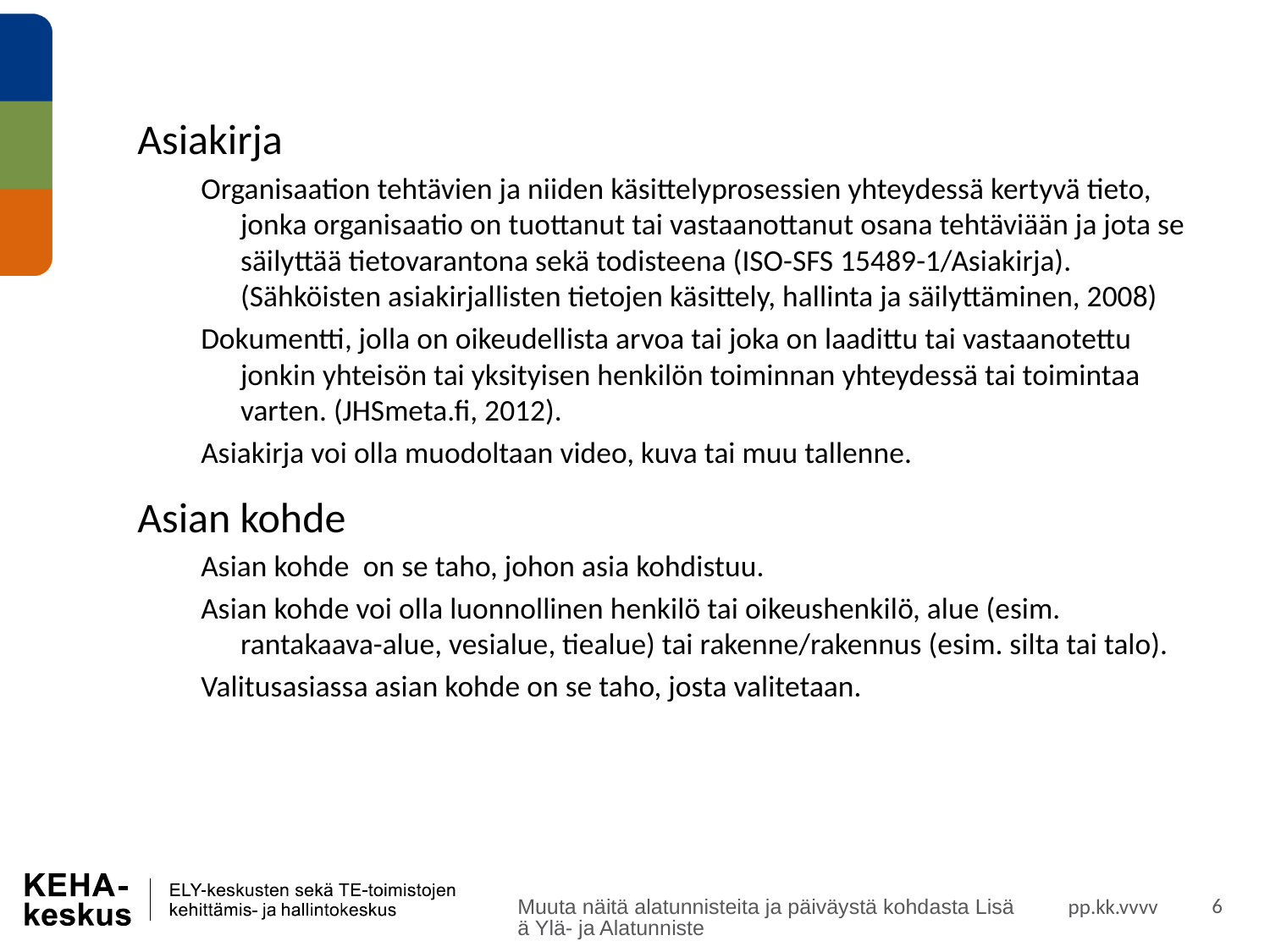

Asiakirja
Organisaation tehtävien ja niiden käsittelyprosessien yhteydessä kertyvä tieto, jonka organisaatio on tuottanut tai vastaanottanut osana tehtäviään ja jota se säilyttää tietovarantona sekä todisteena (ISO-SFS 15489-1/Asiakirja). (Sähköisten asiakirjallisten tietojen käsittely, hallinta ja säilyttäminen, 2008)
Dokumentti, jolla on oikeudellista arvoa tai joka on laadittu tai vastaanotettu jonkin yhteisön tai yksityisen henkilön toiminnan yhteydessä tai toimintaa varten. (JHSmeta.fi, 2012).
Asiakirja voi olla muodoltaan video, kuva tai muu tallenne.
Asian kohde
Asian kohde  on se taho, johon asia kohdistuu.
Asian kohde voi olla luonnollinen henkilö tai oikeushenkilö, alue (esim. rantakaava-alue, vesialue, tiealue) tai rakenne/rakennus (esim. silta tai talo).
Valitusasiassa asian kohde on se taho, josta valitetaan.

pp.kk.vvvv
Muuta näitä alatunnisteita ja päiväystä kohdasta Lisää Ylä- ja Alatunniste